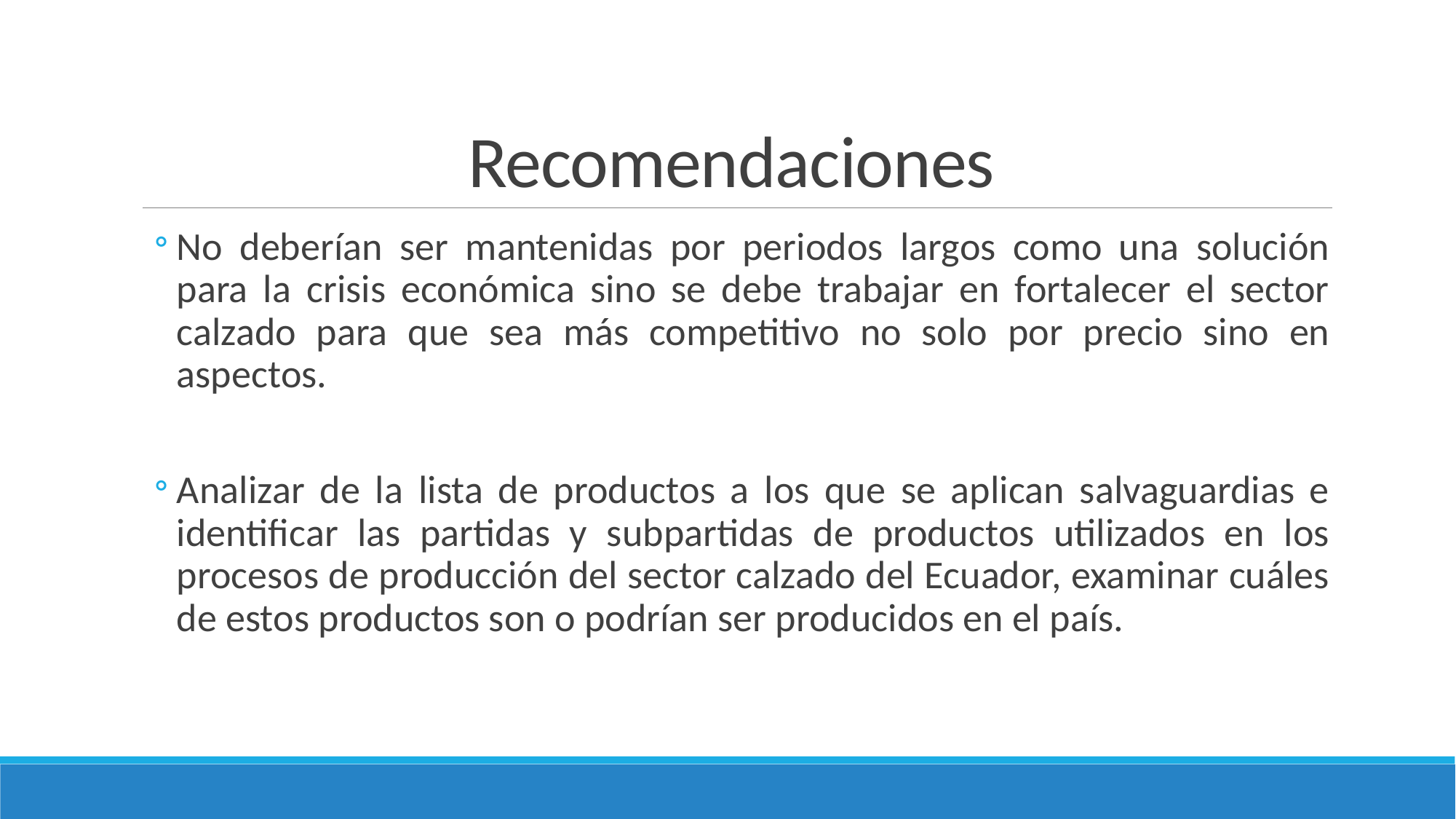

# Recomendaciones
No deberían ser mantenidas por periodos largos como una solución para la crisis económica sino se debe trabajar en fortalecer el sector calzado para que sea más competitivo no solo por precio sino en aspectos.

Analizar de la lista de productos a los que se aplican salvaguardias e identificar las partidas y subpartidas de productos utilizados en los procesos de producción del sector calzado del Ecuador, examinar cuáles de estos productos son o podrían ser producidos en el país.